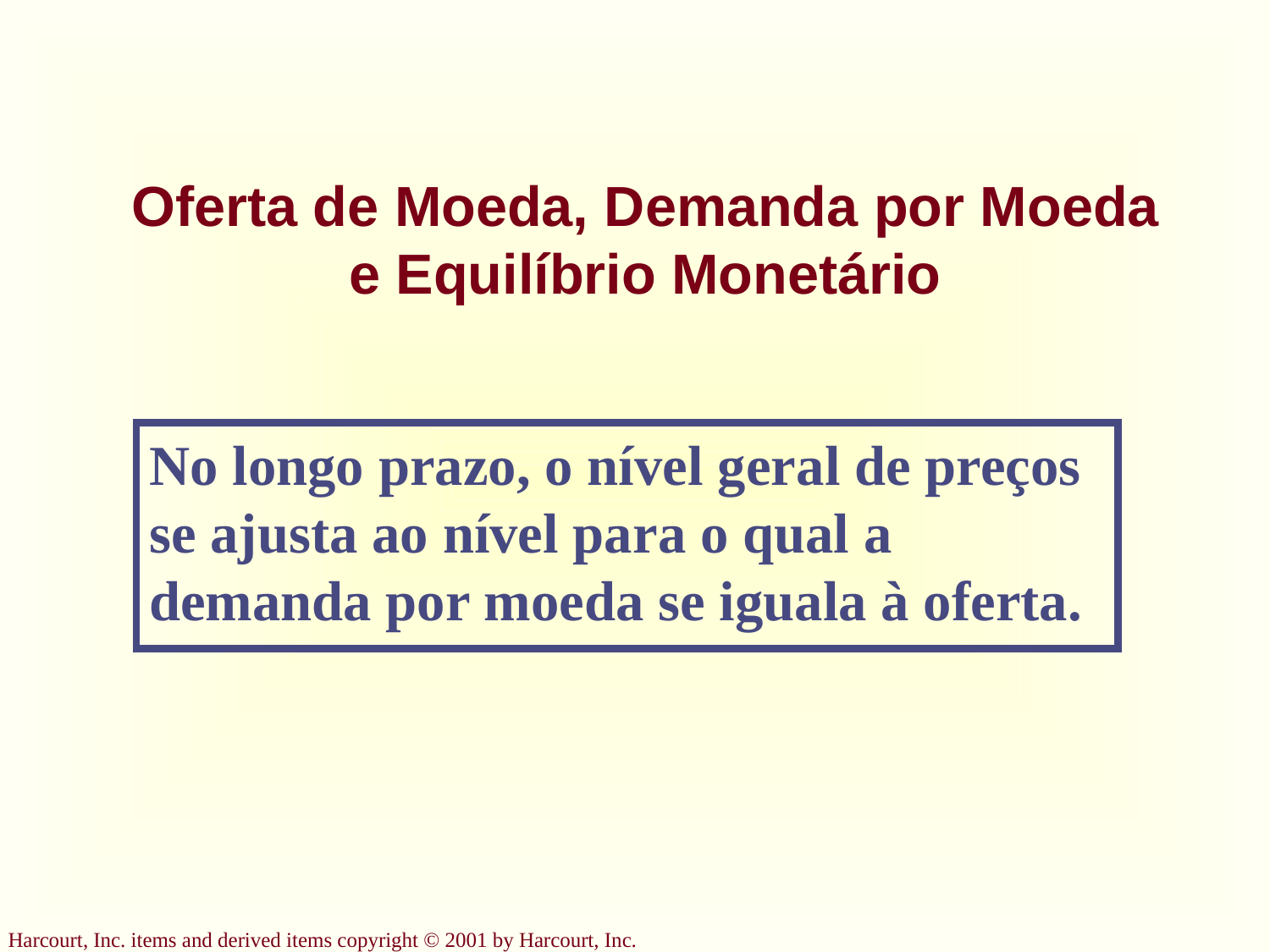

# Oferta de Moeda, Demanda por Moeda e Equilíbrio Monetário
No longo prazo, o nível geral de preços se ajusta ao nível para o qual a demanda por moeda se iguala à oferta.